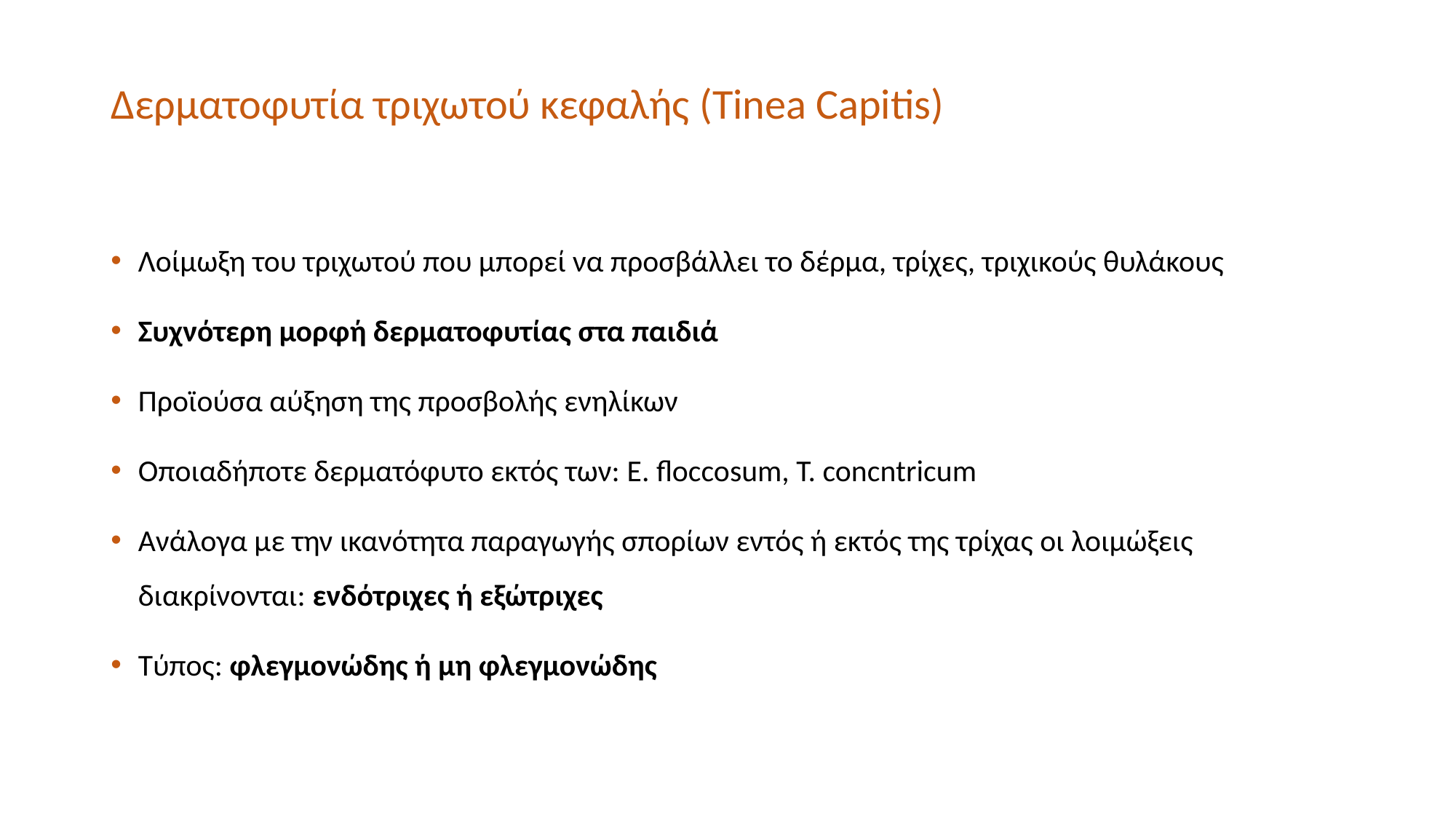

# Δερματοφυτία τριχωτού κεφαλής (Tinea Capitis)
Λοίμωξη του τριχωτού που μπορεί να προσβάλλει το δέρμα, τρίχες, τριχικούς θυλάκους
Συχνότερη μορφή δερματοφυτίας στα παιδιά
Προϊούσα αύξηση της προσβολής ενηλίκων
Οποιαδήποτε δερματόφυτο εκτός των: E. floccosum, T. concntricum
Ανάλογα με την ικανότητα παραγωγής σπορίων εντός ή εκτός της τρίχας οι λοιμώξεις διακρίνονται: ενδότριχες ή εξώτριχες
Τύπος: φλεγμονώδης ή μη φλεγμονώδης